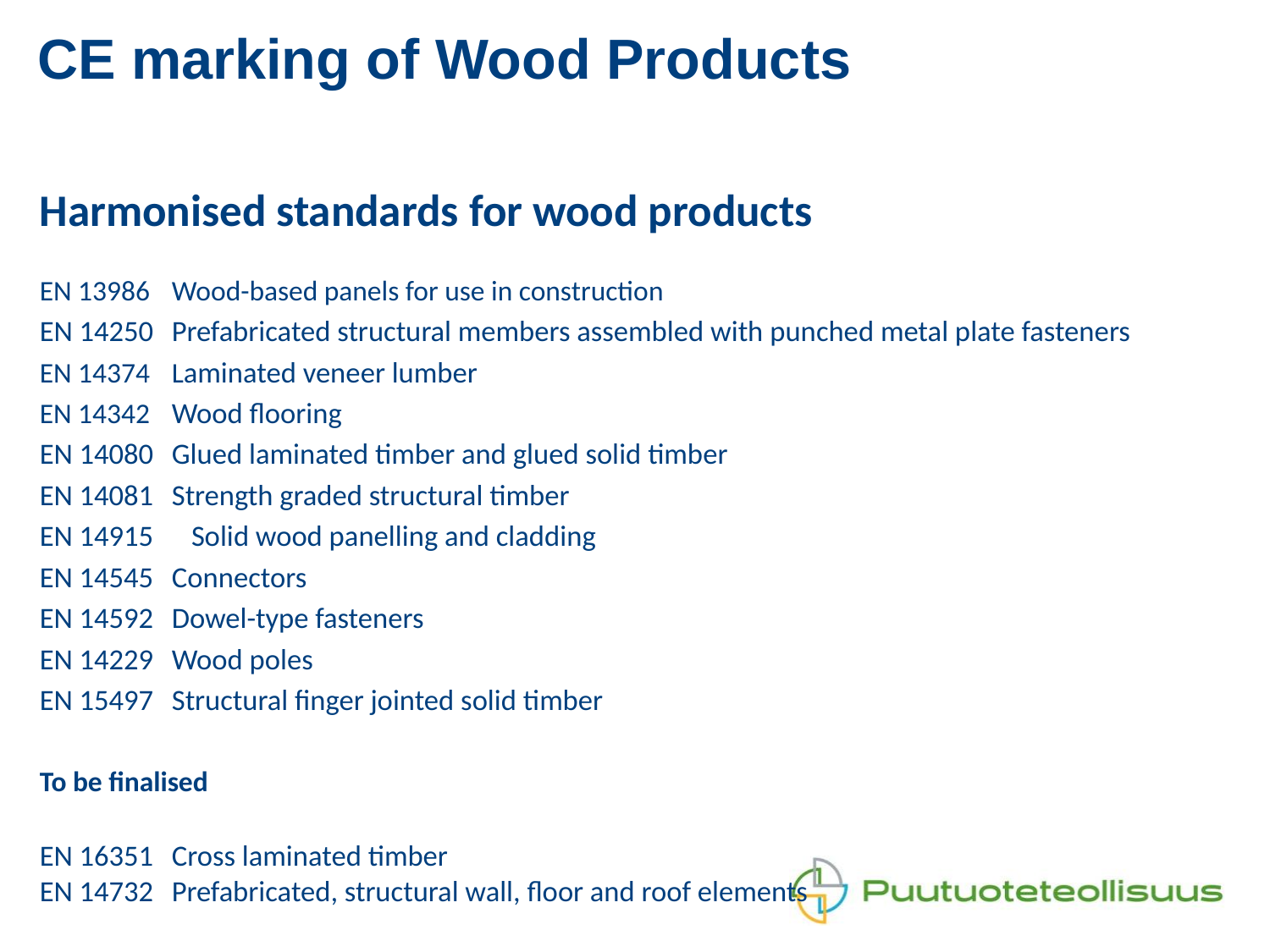

CE marking of Wood Products
Harmonised standards for wood products
EN 13986	Wood-based panels for use in construction
EN 14250	Prefabricated structural members assembled with punched metal plate fasteners
EN 14374	Laminated veneer lumber
EN 14342	Wood flooring
EN 14080	Glued laminated timber and glued solid timber
EN 14081	Strength graded structural timber
EN 14915		   Solid wood panelling and cladding
EN 14545	Connectors
EN 14592	Dowel-type fasteners
EN 14229	Wood poles
EN 15497	Structural finger jointed solid timber

To be finalised
EN 16351  	Cross laminated timber
EN 14732	Prefabricated, structural wall, floor and roof elements